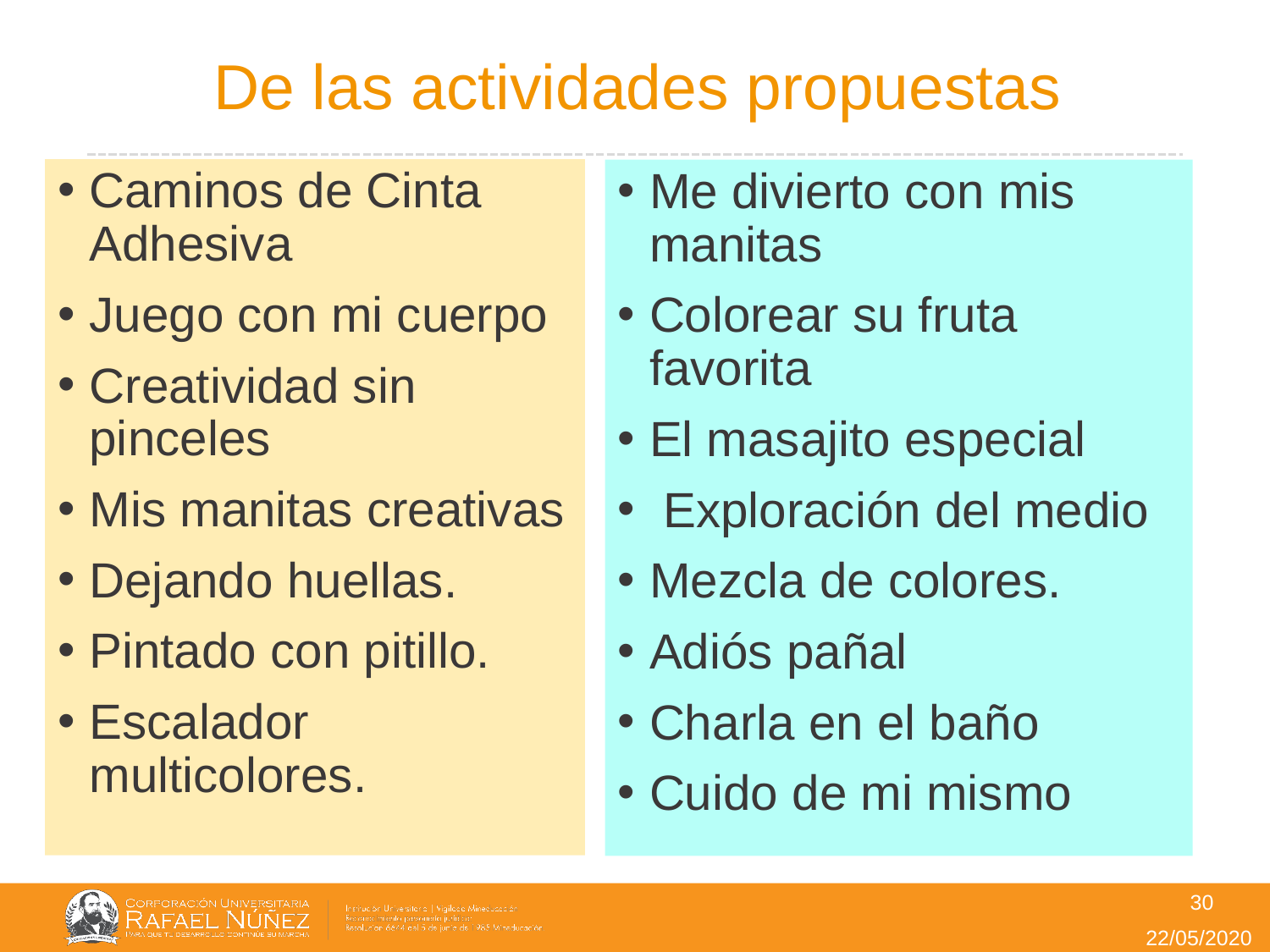

# De las actividades propuestas
Caminos de Cinta Adhesiva
Juego con mi cuerpo
Creatividad sin pinceles
Mis manitas creativas
Dejando huellas.
Pintado con pitillo.
Escalador multicolores.
Me divierto con mis manitas
Colorear su fruta favorita
El masajito especial
 Exploración del medio
Mezcla de colores.
Adiós pañal
Charla en el baño
Cuido de mi mismo

30